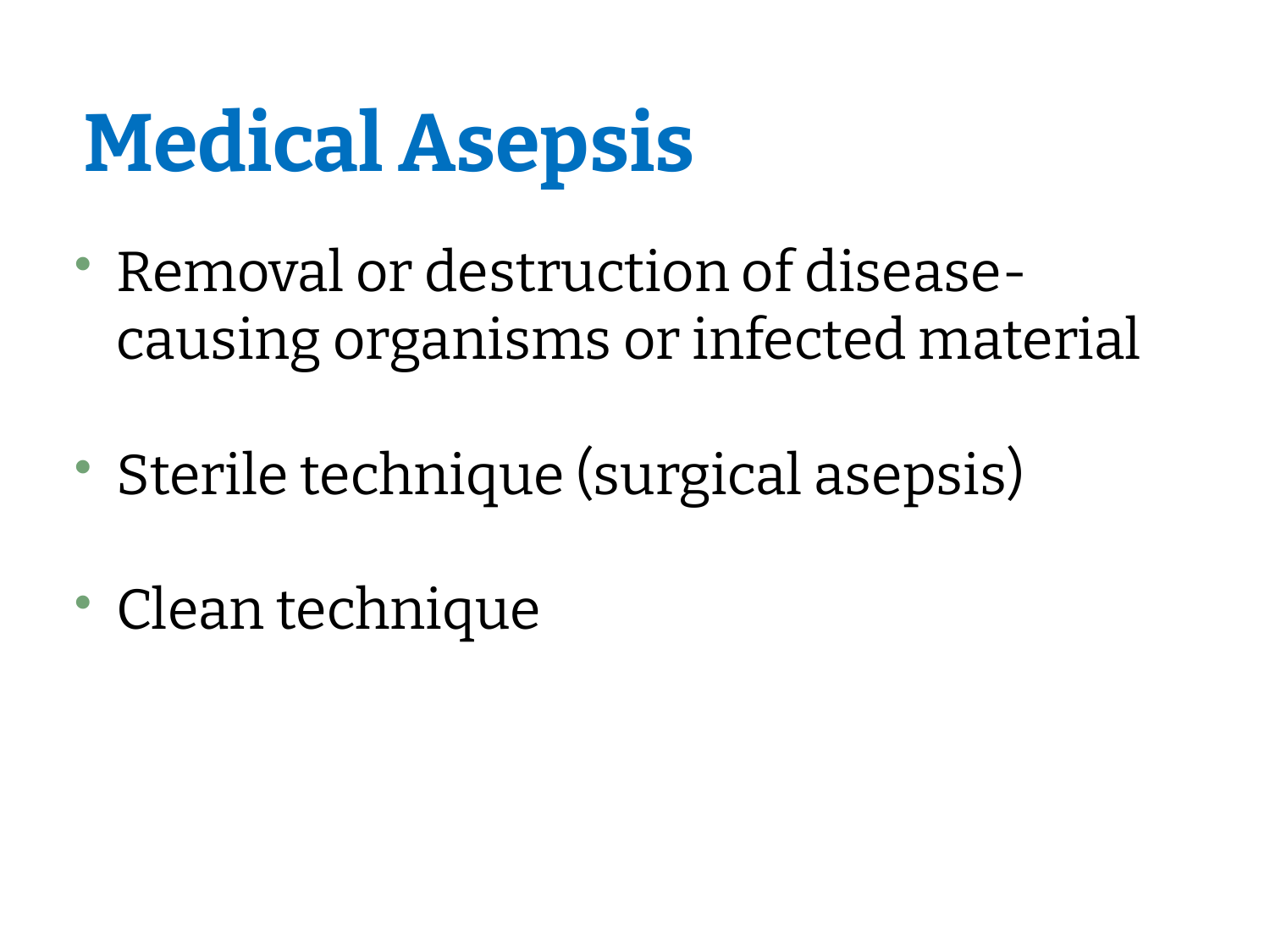

# Medical Asepsis
Removal or destruction of disease-causing organisms or infected material

Sterile technique (surgical asepsis)

Clean technique